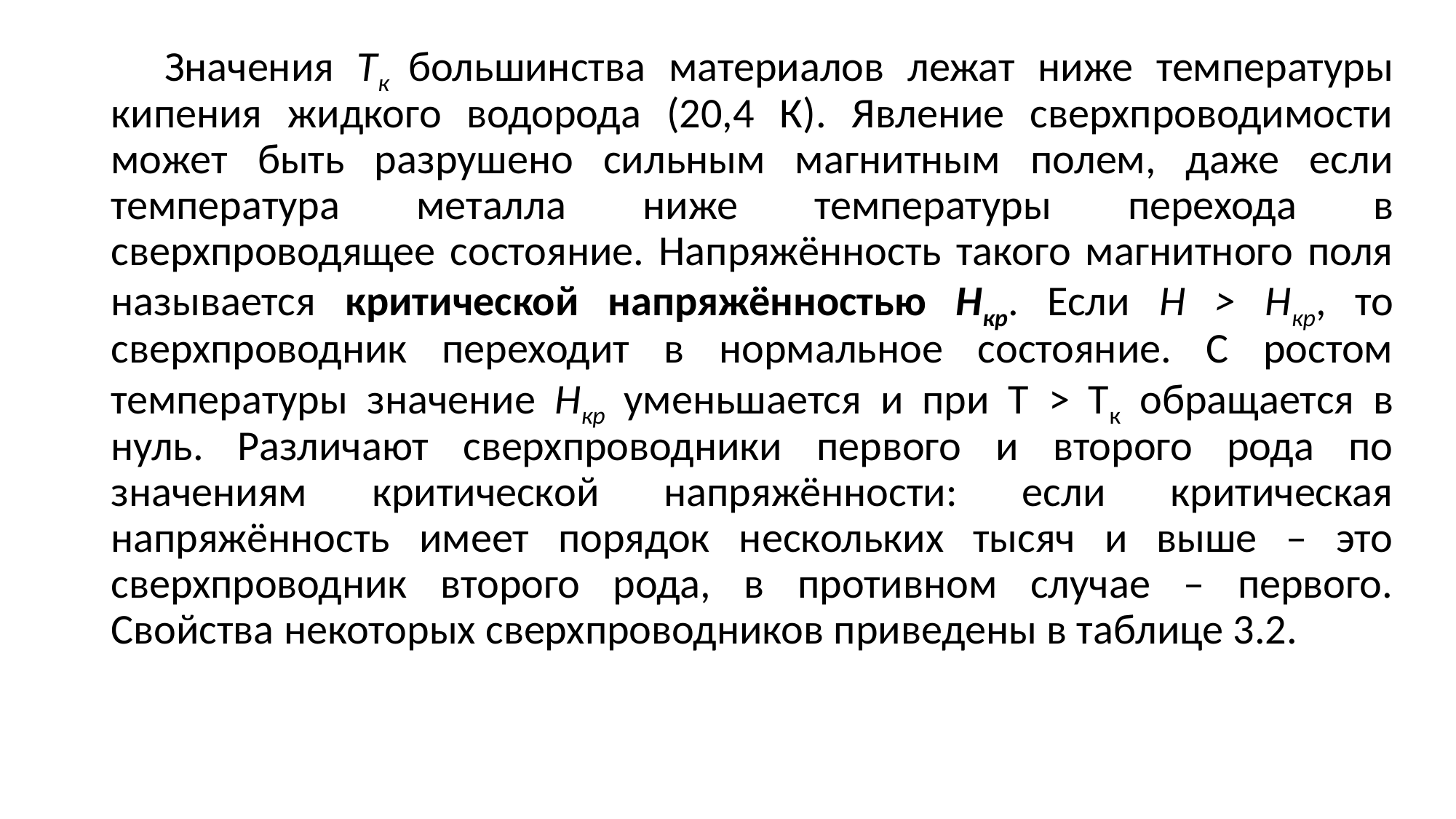

Значения Тк большинства материалов лежат ниже температуры кипения жидкого водорода (20,4 К). Явление сверхпроводимости может быть разрушено сильным магнитным полем, даже если температура металла ниже температуры перехода в сверхпроводящее состояние. Напряжённость такого магнитного поля называется критической напряжённостью Нкр. Если Н > Нкр, то сверхпроводник переходит в нормальное состояние. С ростом температуры значение Нкр уменьшается и при Т > Тк обращается в нуль. Различают сверхпроводники первого и второго рода по значениям критической напряжённости: если критическая напряжённость имеет порядок нескольких тысяч и выше – это сверхпроводник второго рода, в противном случае – первого. Свойства некоторых сверхпроводников приведены в таблице 3.2.